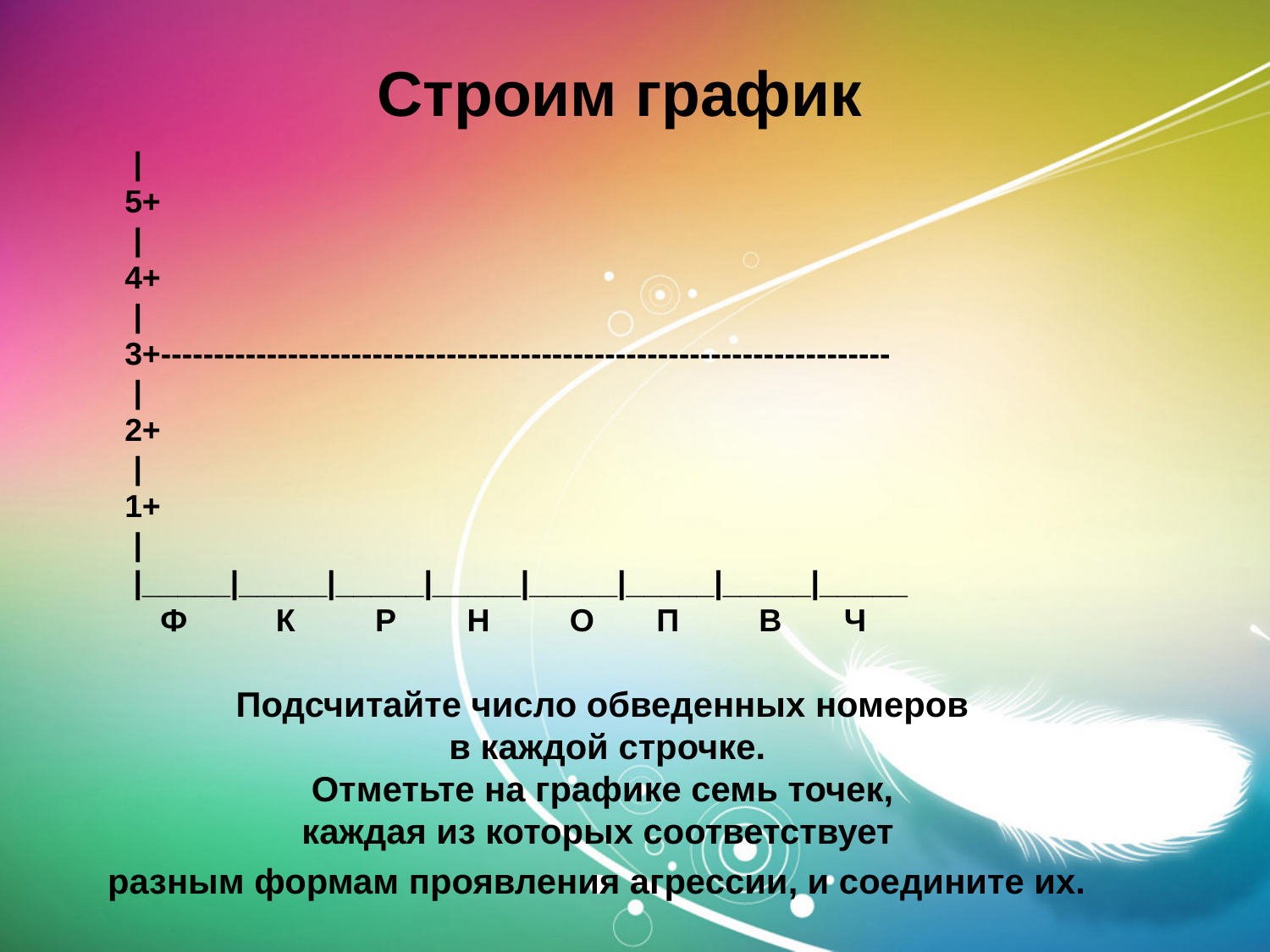

Строим график
 |
5+
 |
4+
 |
3+---------------------------------------------------------------------
 |
2+
 |
1+
 |
 |_____|_____|_____|_____|_____|_____|_____|_____
    Ф          К         Р        Н         О       П         В       Ч
Подсчитайте число обведенных номеров
 в каждой строчке.
 Отметьте на графике семь точек,
каждая из которых соответствует
разным формам проявления агрессии, и соедините их.